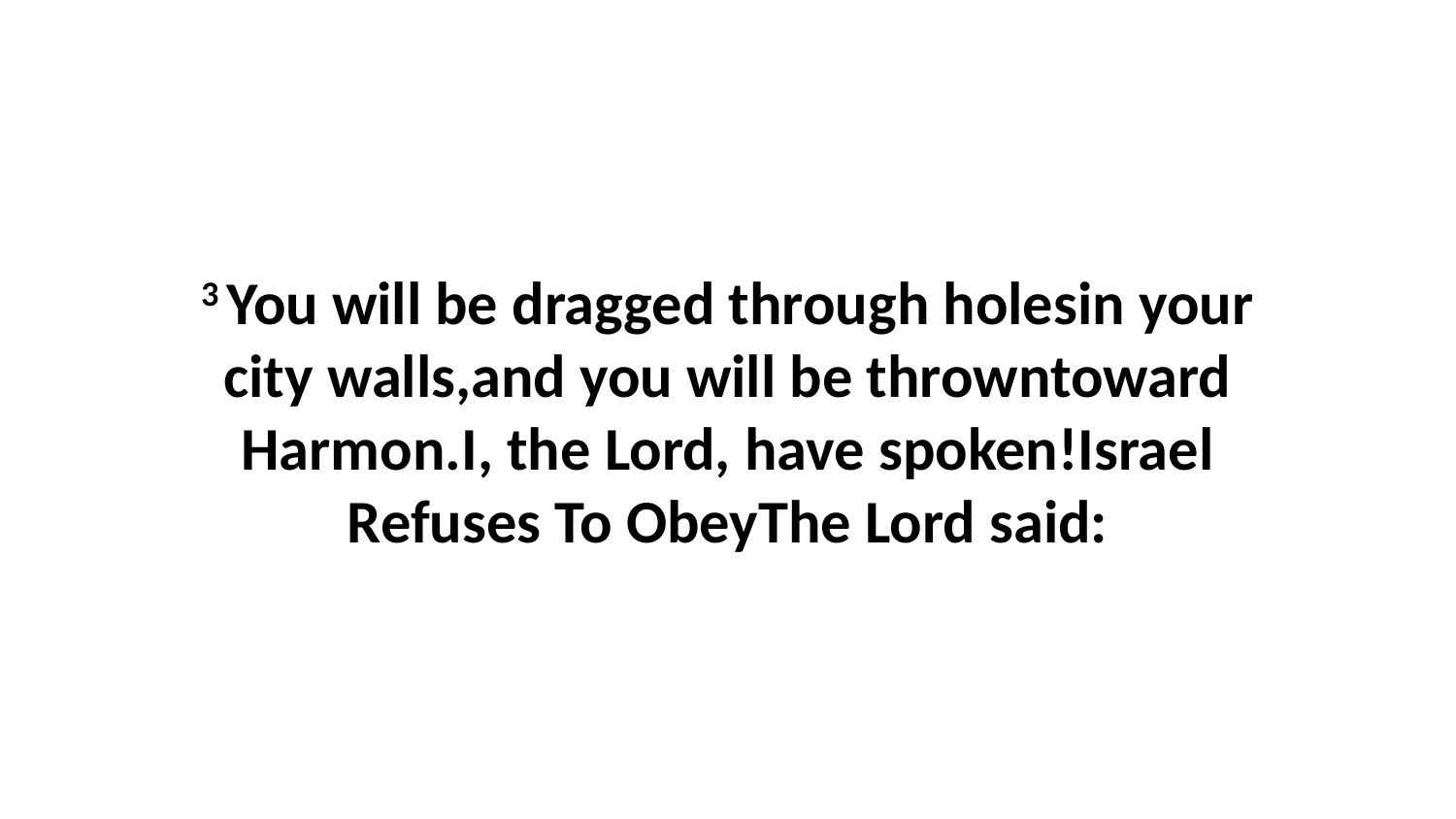

3 You will be dragged through holesin your city walls,and you will be throwntoward Harmon.I, the Lord, have spoken!Israel Refuses To ObeyThe Lord said: